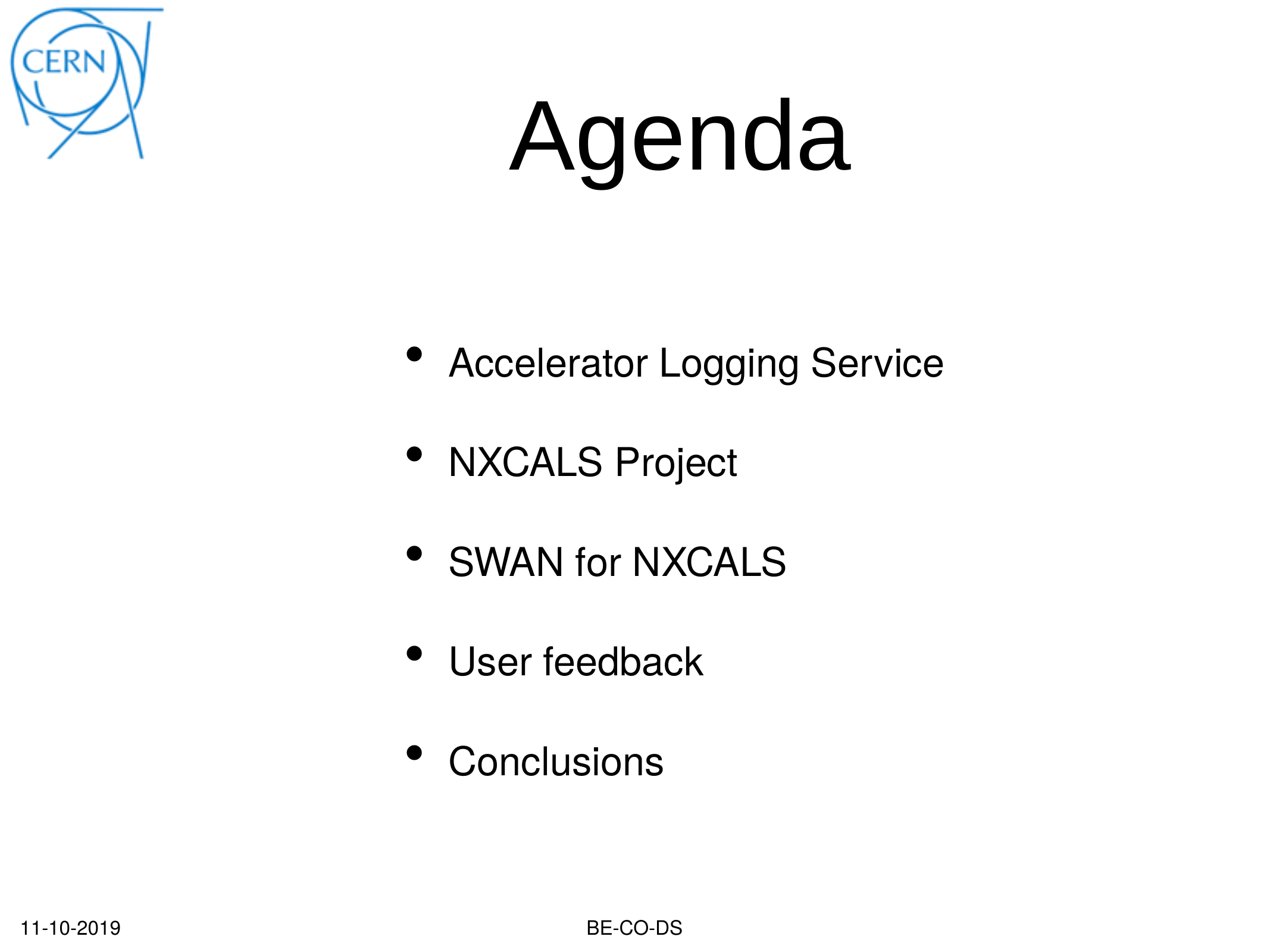

# Agenda
Accelerator Logging Service
NXCALS Project
SWAN for NXCALS
User feedback
Conclusions
2